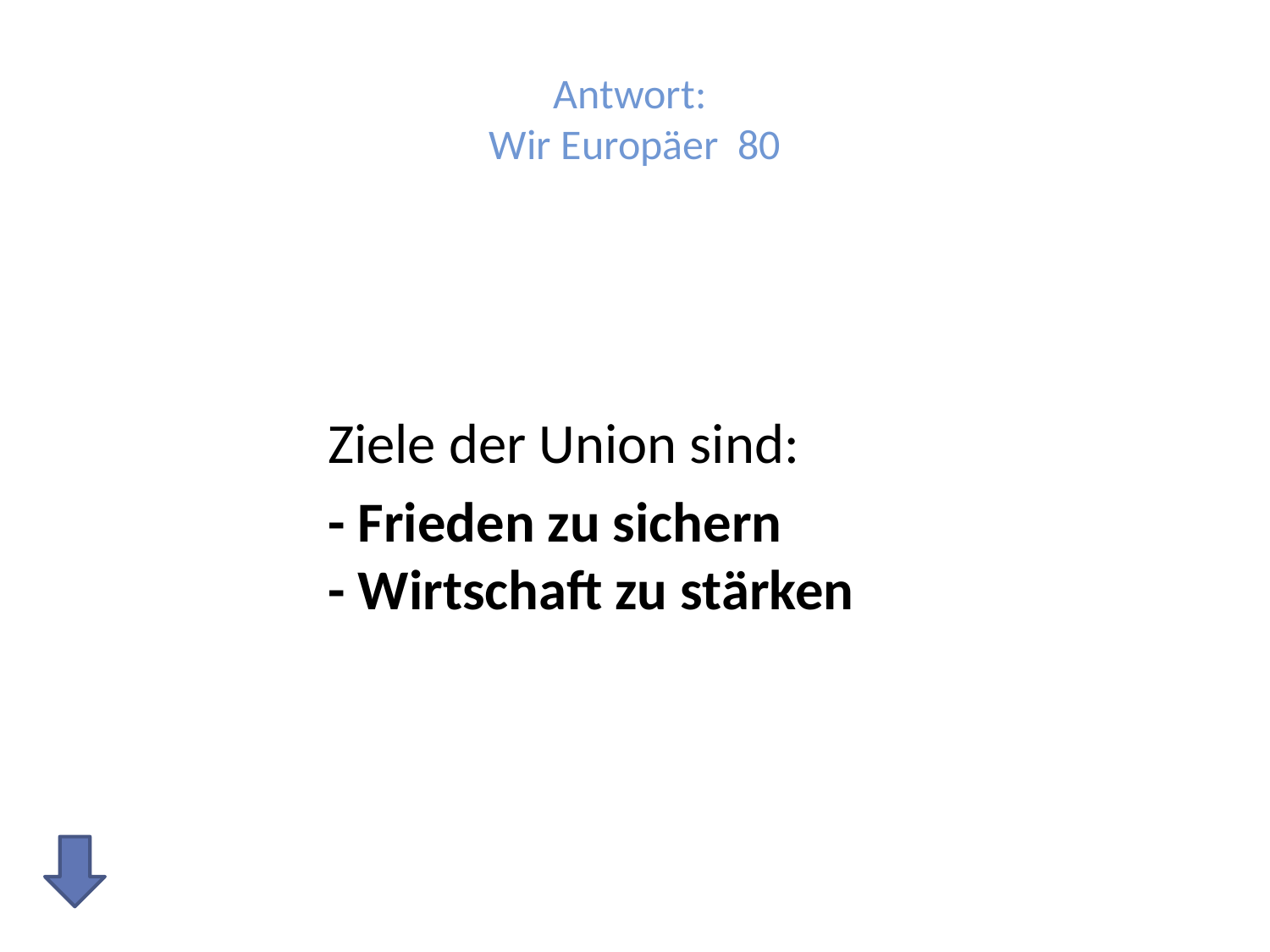

# Antwort: Wir Europäer  80
Ziele der Union sind:
- Frieden zu sichern
- Wirtschaft zu stärken